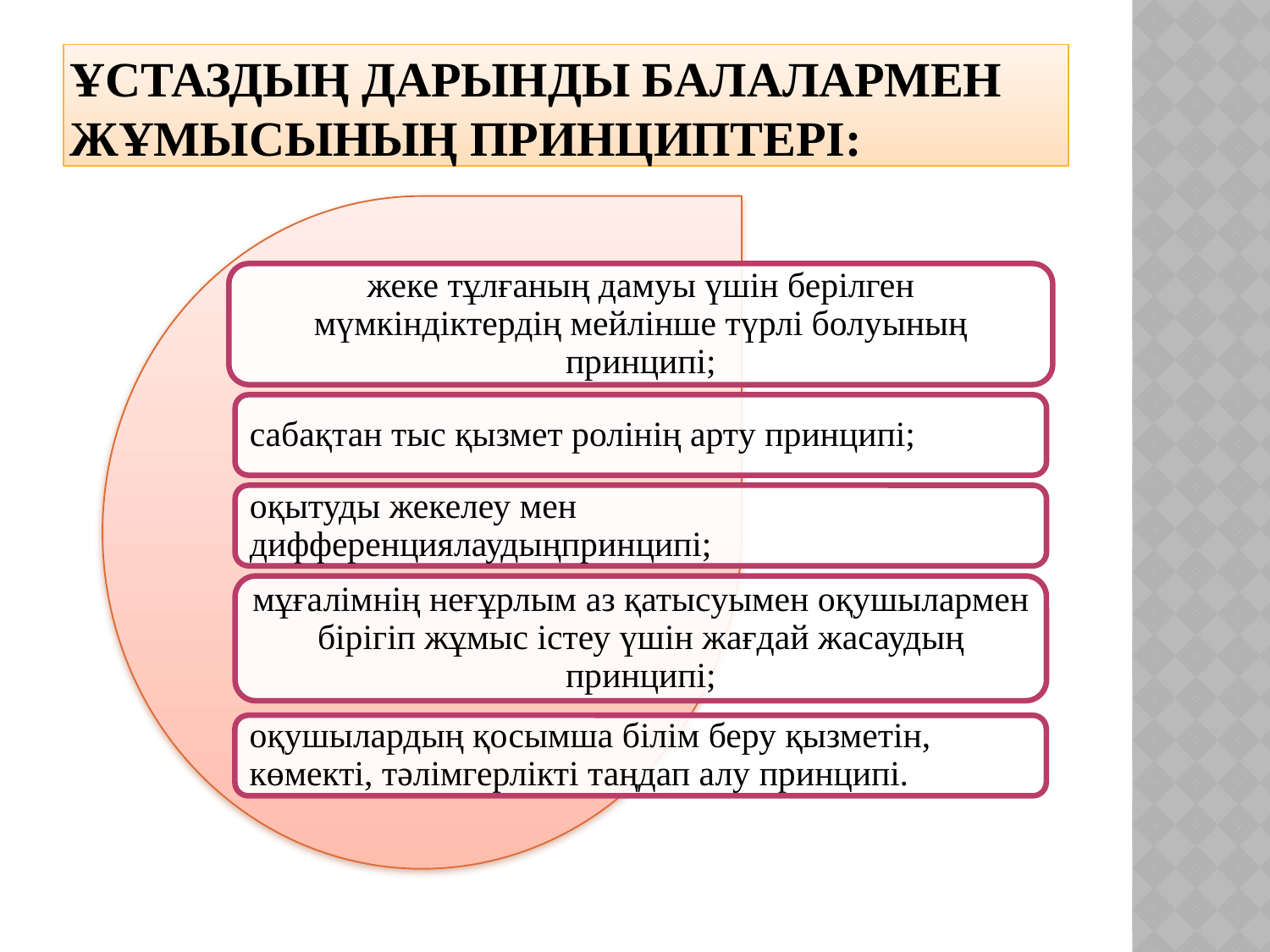

# Ұстаздың дарынды балалармен жұмысының принциптері:
жеке тұлғаның дамуы үшін берілген мүмкіндіктердің мейлінше түрлі болуының принципі;
сабақтан тыс қызмет ролінің арту принципі;
оқытуды жекелеу мен дифференциялаудыңпринципі;
мұғалімнің неғұрлым аз қатысуымен оқушылармен бірігіп жұмыс істеу үшін жағдай жасаудың принципі;
оқушылардың қосымша білім беру қызметін, көмекті, тәлімгерлікті таңдап алу принципі.